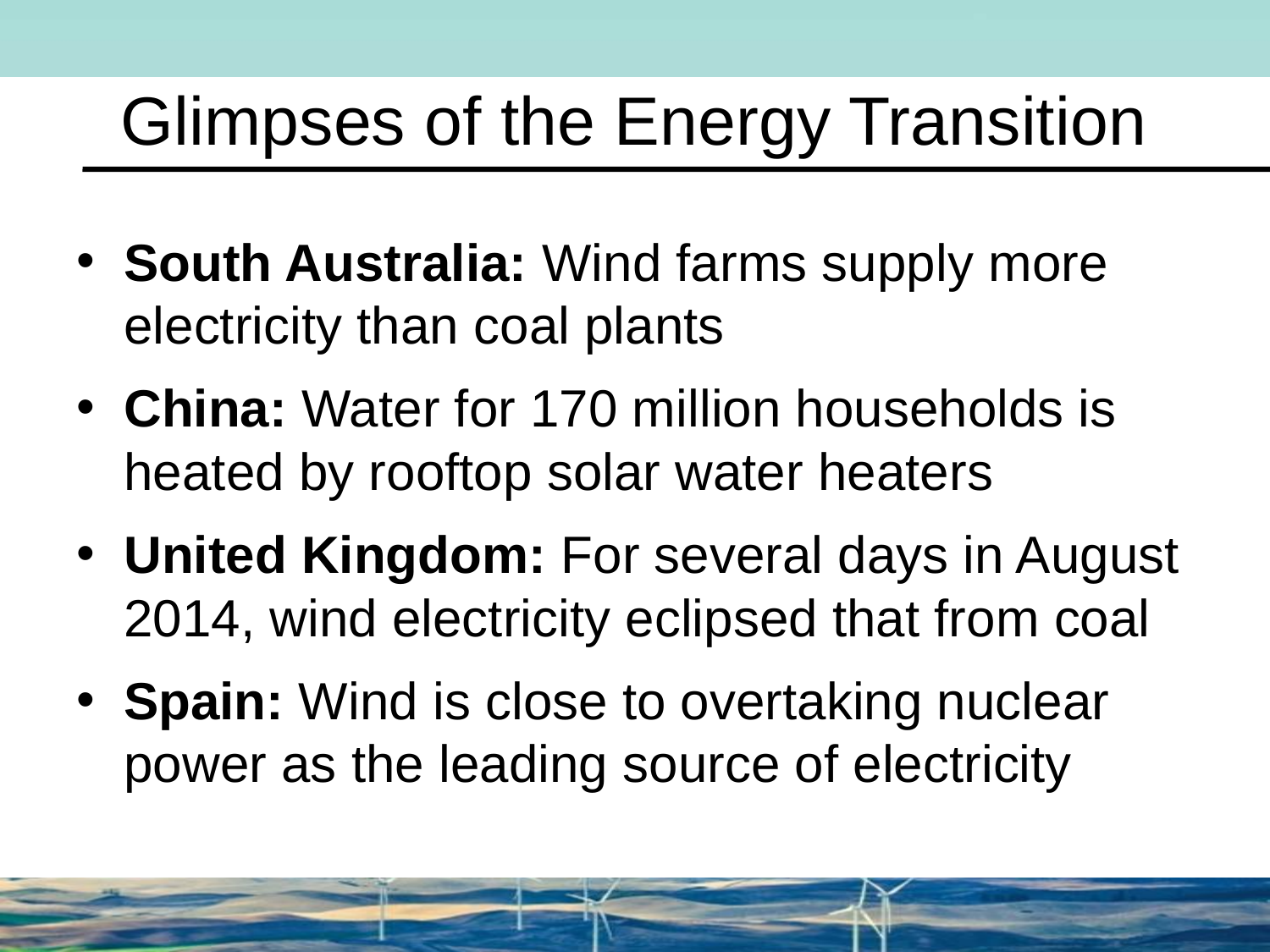

# Glimpses of the Energy Transition

South Australia: Wind farms supply more electricity than coal plants
China: Water for 170 million households is heated by rooftop solar water heaters
United Kingdom: For several days in August 2014, wind electricity eclipsed that from coal
Spain: Wind is close to overtaking nuclear power as the leading source of electricity